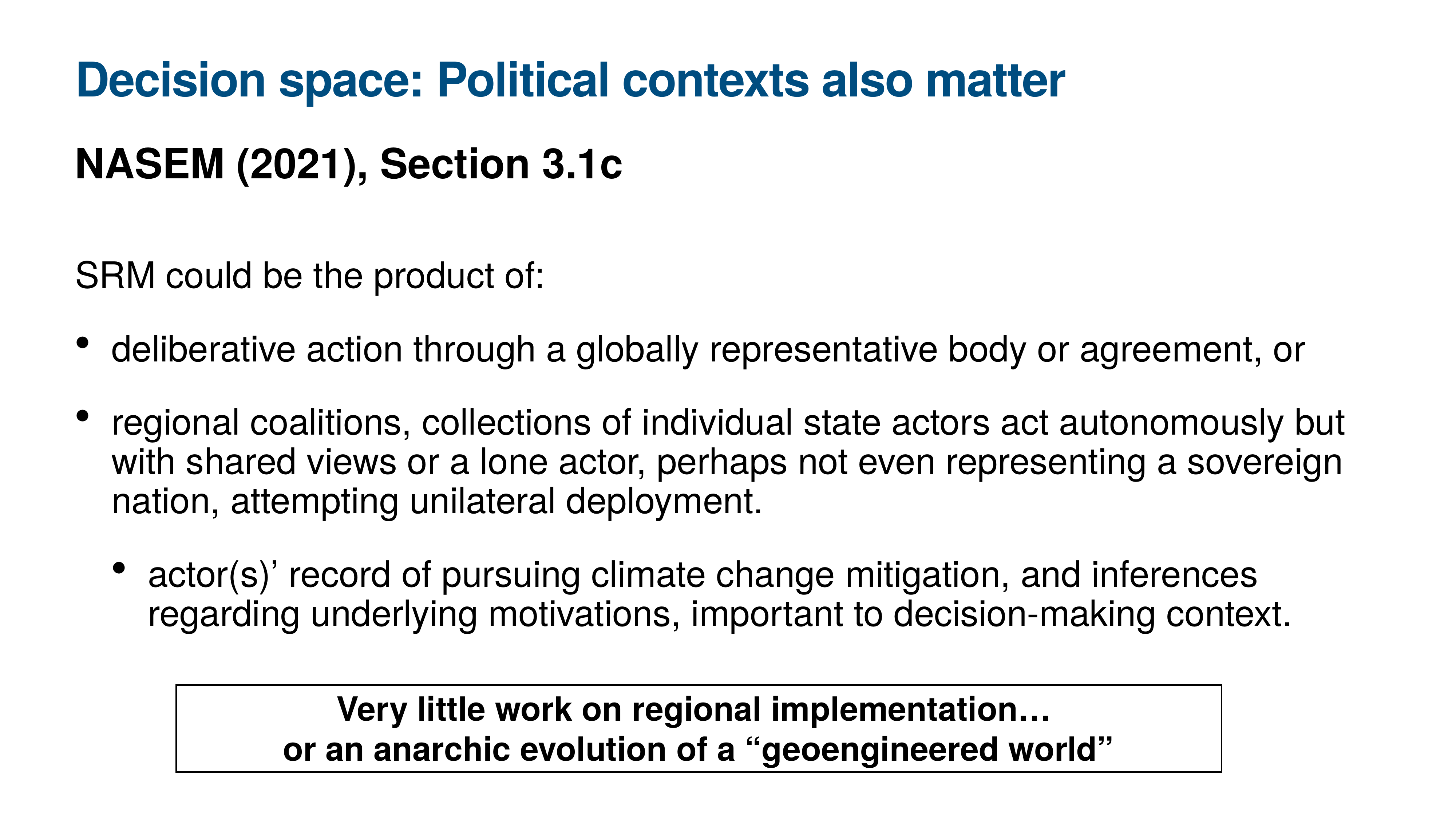

# Decision space: Political contexts also matter
NASEM (2021), Section 3.1c
SRM could be the product of:
deliberative action through a globally representative body or agreement, or
regional coalitions, collections of individual state actors act autonomously but with shared views or a lone actor, perhaps not even representing a sovereign nation, attempting unilateral deployment.
actor(s)’ record of pursuing climate change mitigation, and inferences regarding underlying motivations, important to decision-making context.
Very little work on regional implementation…
or an anarchic evolution of a “geoengineered world”